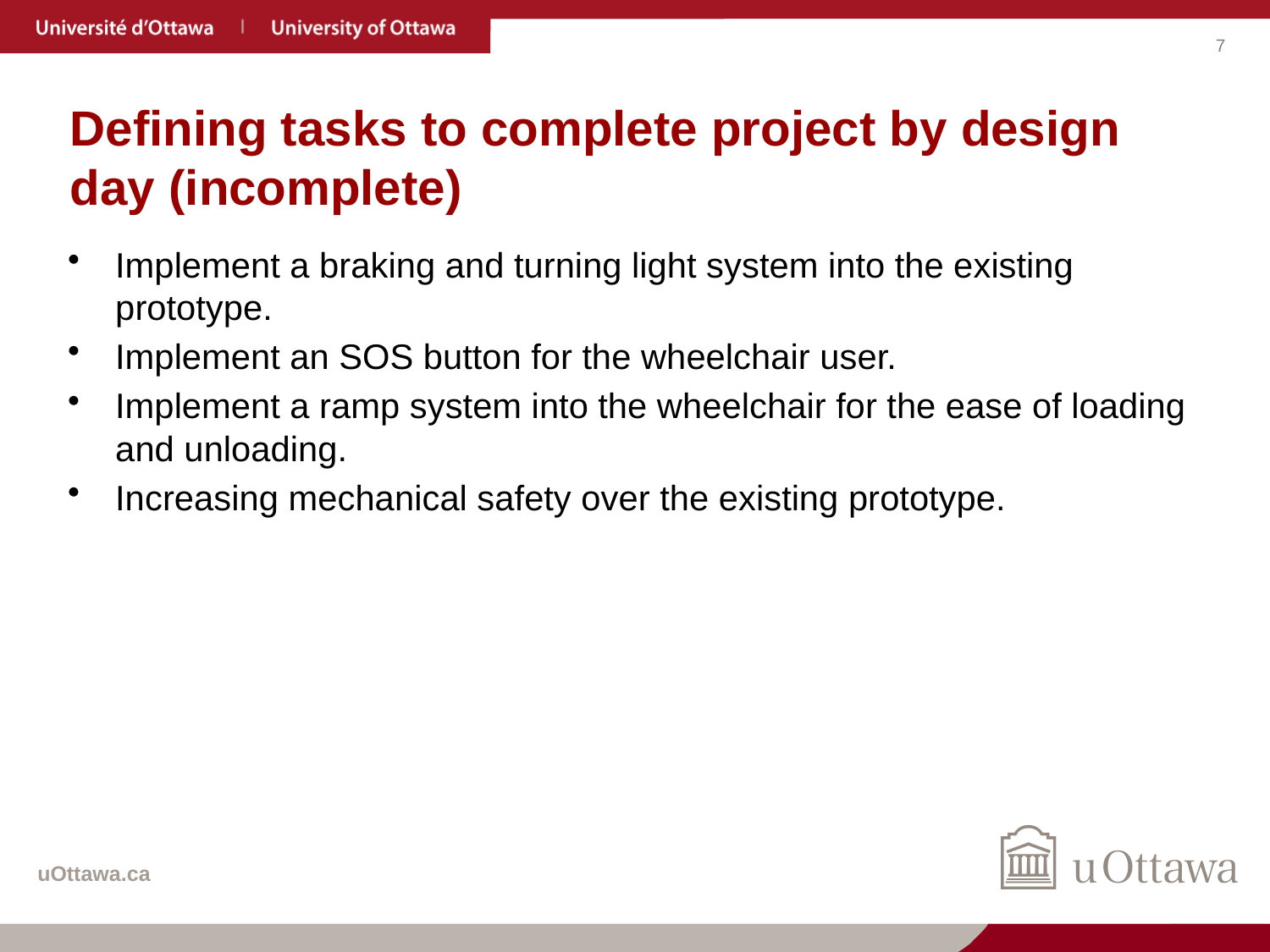

# Defining tasks to complete project by design day (incomplete)
Implement a braking and turning light system into the existing prototype.
Implement an SOS button for the wheelchair user.
Implement a ramp system into the wheelchair for the ease of loading and unloading.
Increasing mechanical safety over the existing prototype.